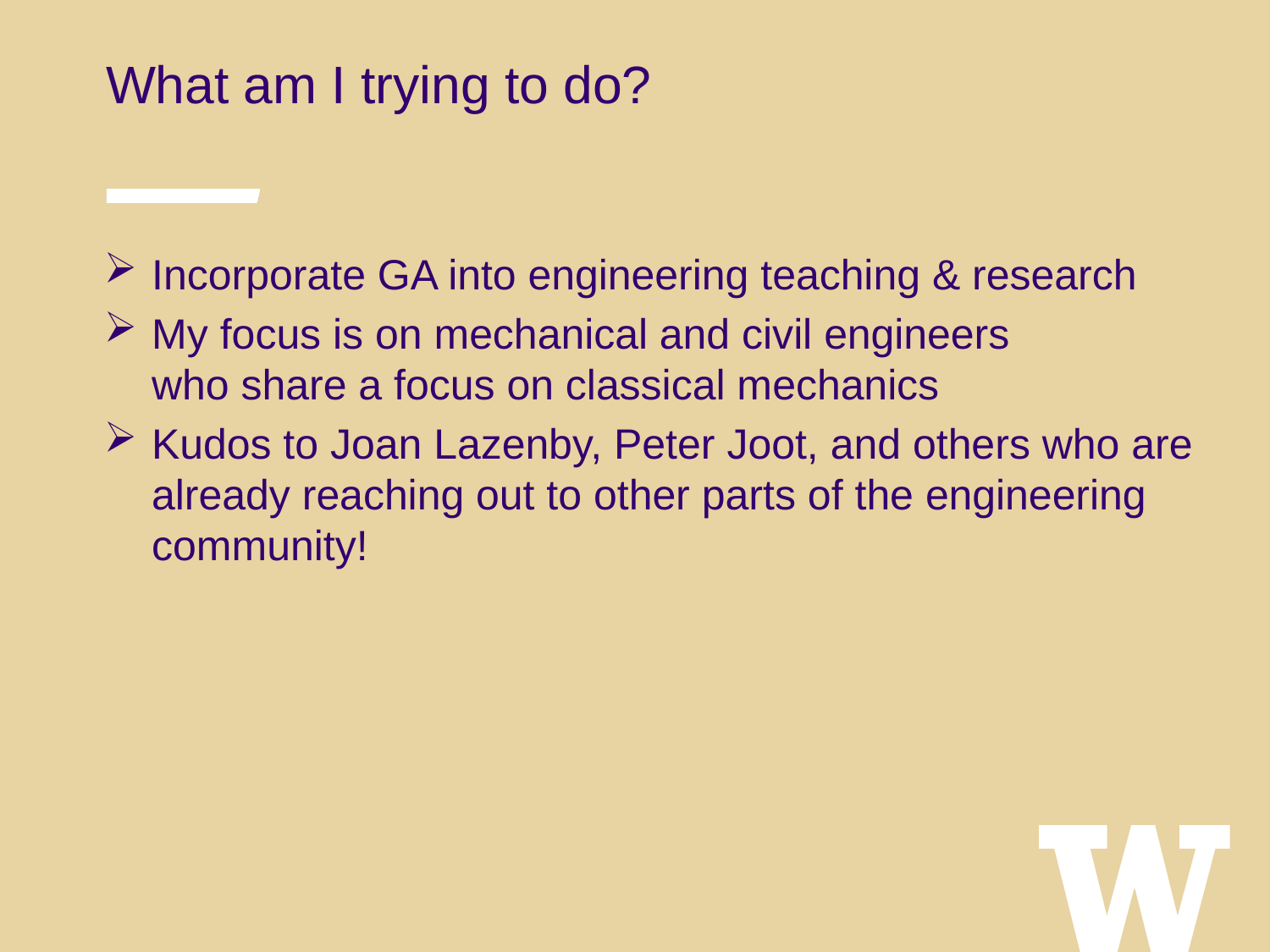

What am I trying to do?
Incorporate GA into engineering teaching & research
My focus is on mechanical and civil engineers
who share a focus on classical mechanics
Kudos to Joan Lazenby, Peter Joot, and others who are already reaching out to other parts of the engineering community!